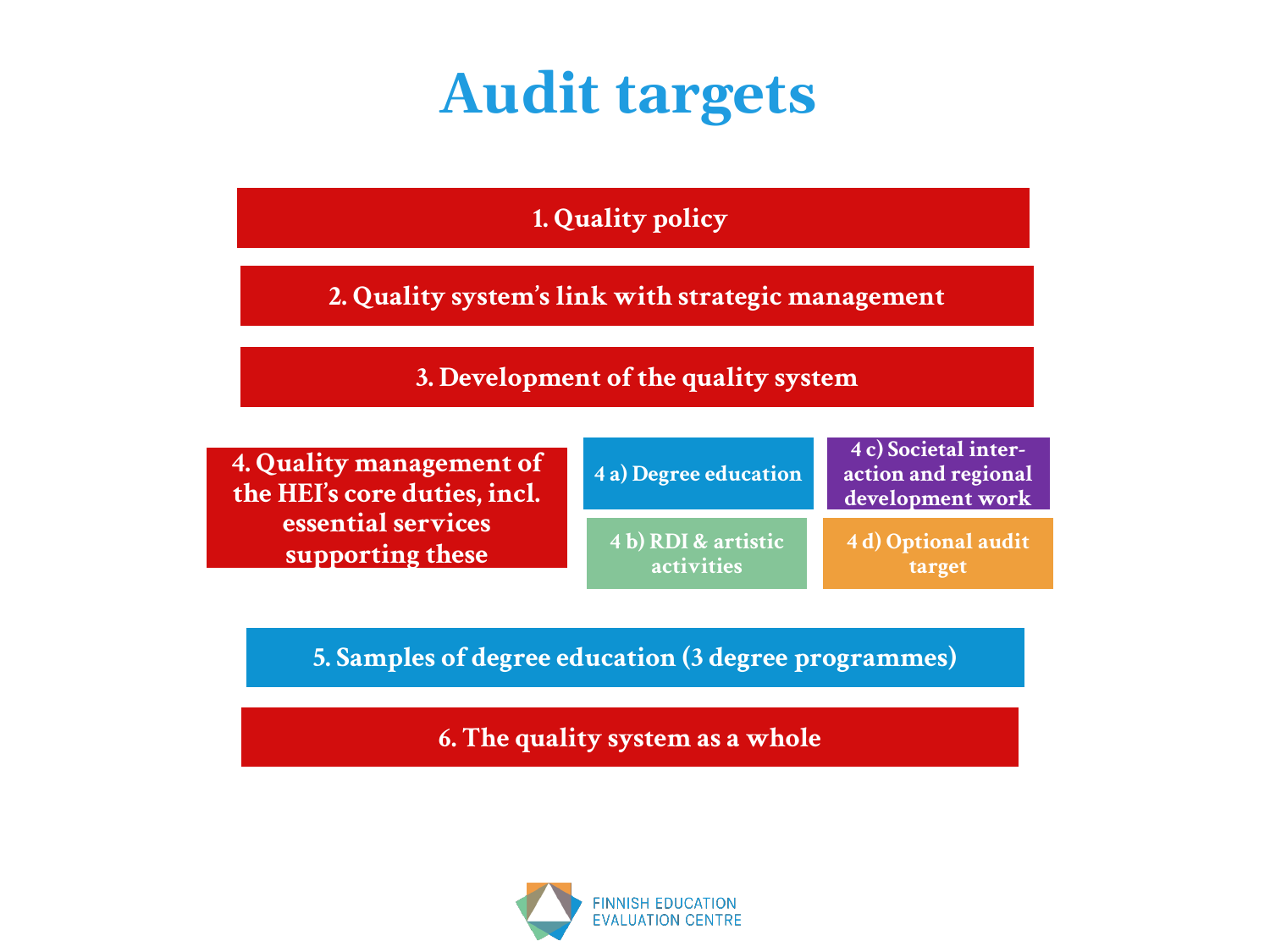

Audit targets
1. Quality policy
4 a) Degree education
4. Quality management of the HEI’s core duties, incl. essential services supporting these
5. Samples of degree education (3 degree programmes)
2. Quality system’s link with strategic management
3. Development of the quality system
6. The quality system as a whole
4 b) RDI & artistic activities
4 c) Societal inter-action and regional development work
4 d) Optional audit target